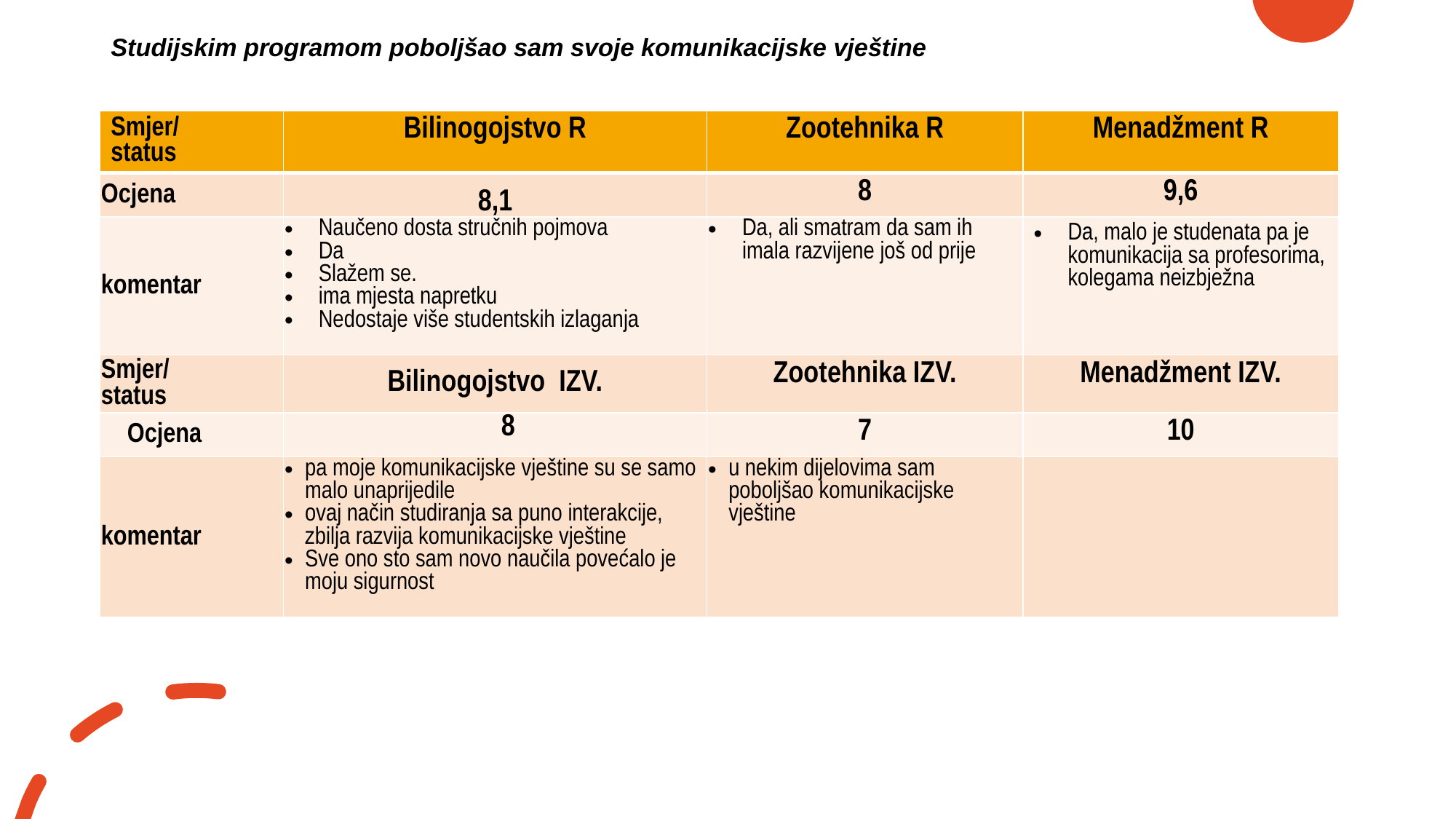

# Studijskim programom poboljšao sam svoje komunikacijske vještine
| Smjer/ status | Bilinogojstvo R | Zootehnika R | Menadžment R |
| --- | --- | --- | --- |
| Ocjena | 8,1 | 8 | 9,6 |
| komentar | Naučeno dosta stručnih pojmova Da Slažem se. ima mjesta napretku Nedostaje više studentskih izlaganja | Da, ali smatram da sam ih imala razvijene još od prije | Da, malo je studenata pa je komunikacija sa profesorima, kolegama neizbježna |
| Smjer/ status | Bilinogojstvo IZV. | Zootehnika IZV. | Menadžment IZV. |
| Ocjena | 8 | 7 | 10 |
| komentar | pa moje komunikacijske vještine su se samo malo unaprijedile ovaj način studiranja sa puno interakcije, zbilja razvija komunikacijske vještine Sve ono sto sam novo naučila povećalo je moju sigurnost | u nekim dijelovima sam poboljšao komunikacijske vještine |  |